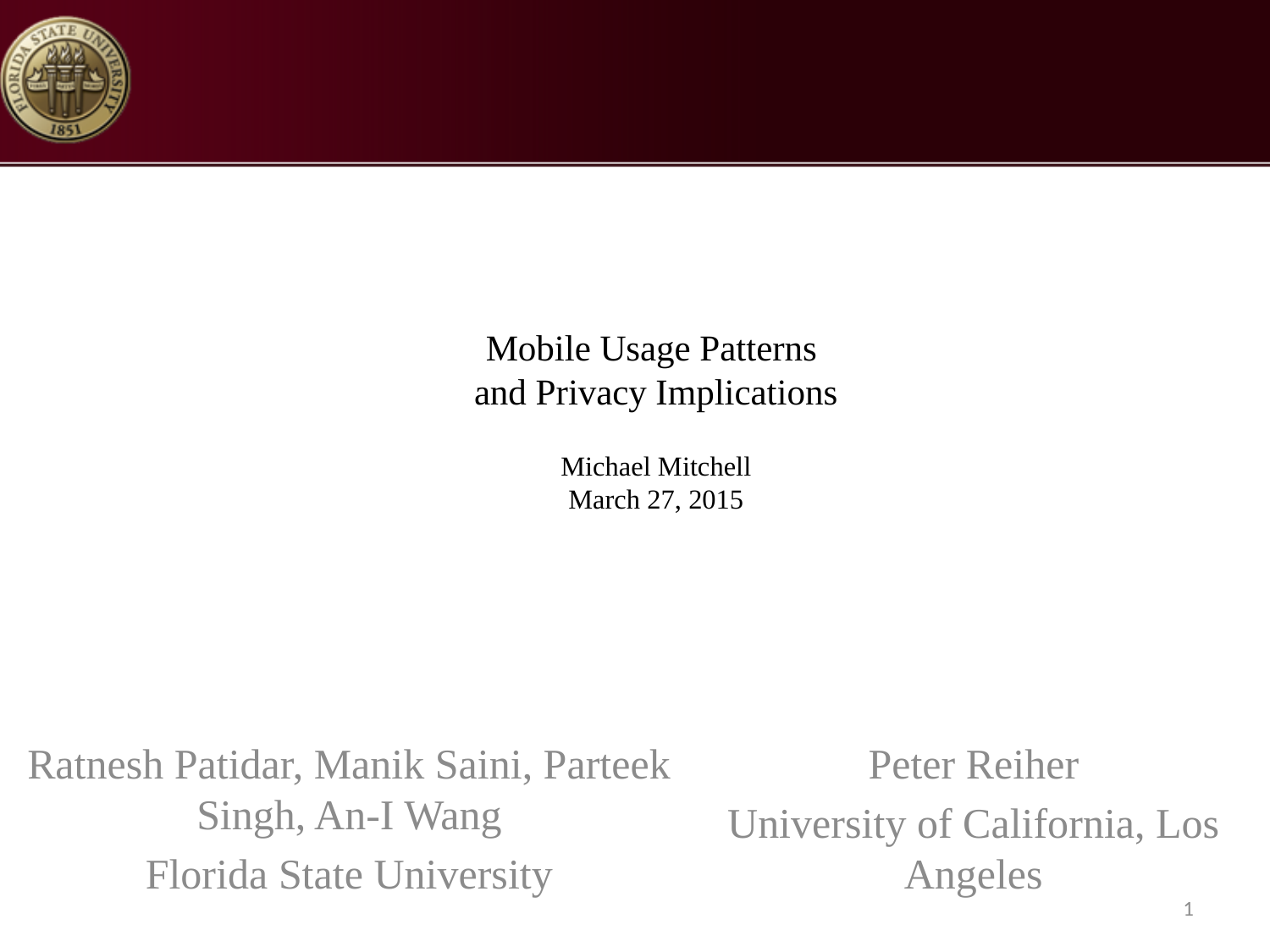

# Mobile Usage Patterns and Privacy Implications Michael Mitchell March 27, 2015
Ratnesh Patidar, Manik Saini, Parteek Singh, An-I Wang
Florida State University
Peter Reiher
University of California, Los Angeles
1